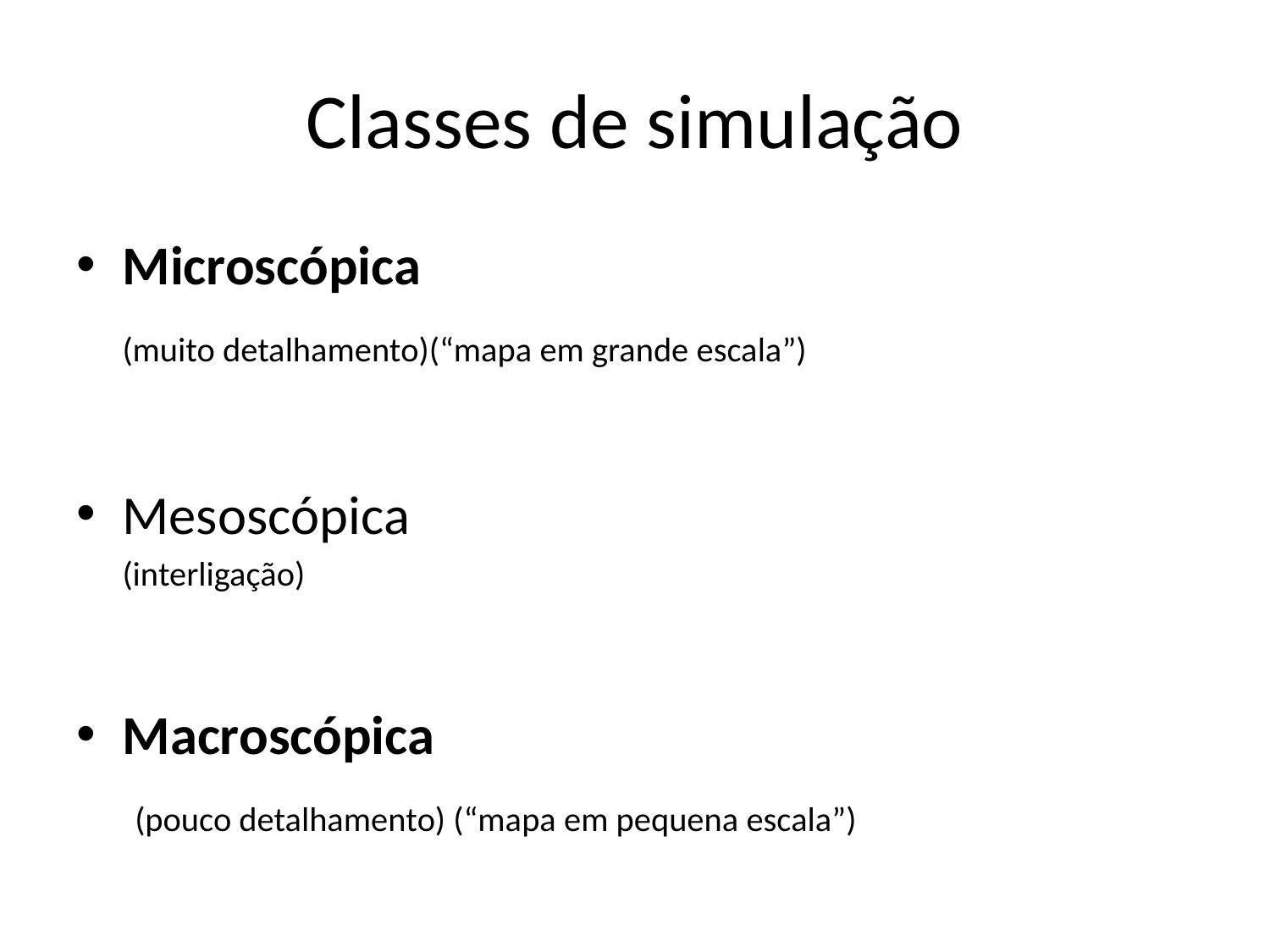

# Classes de simulação
Microscópica
 	(muito detalhamento)(“mapa em grande escala”)

Mesoscópica
	(interligação)

Macroscópica
	 (pouco detalhamento) (“mapa em pequena escala”)